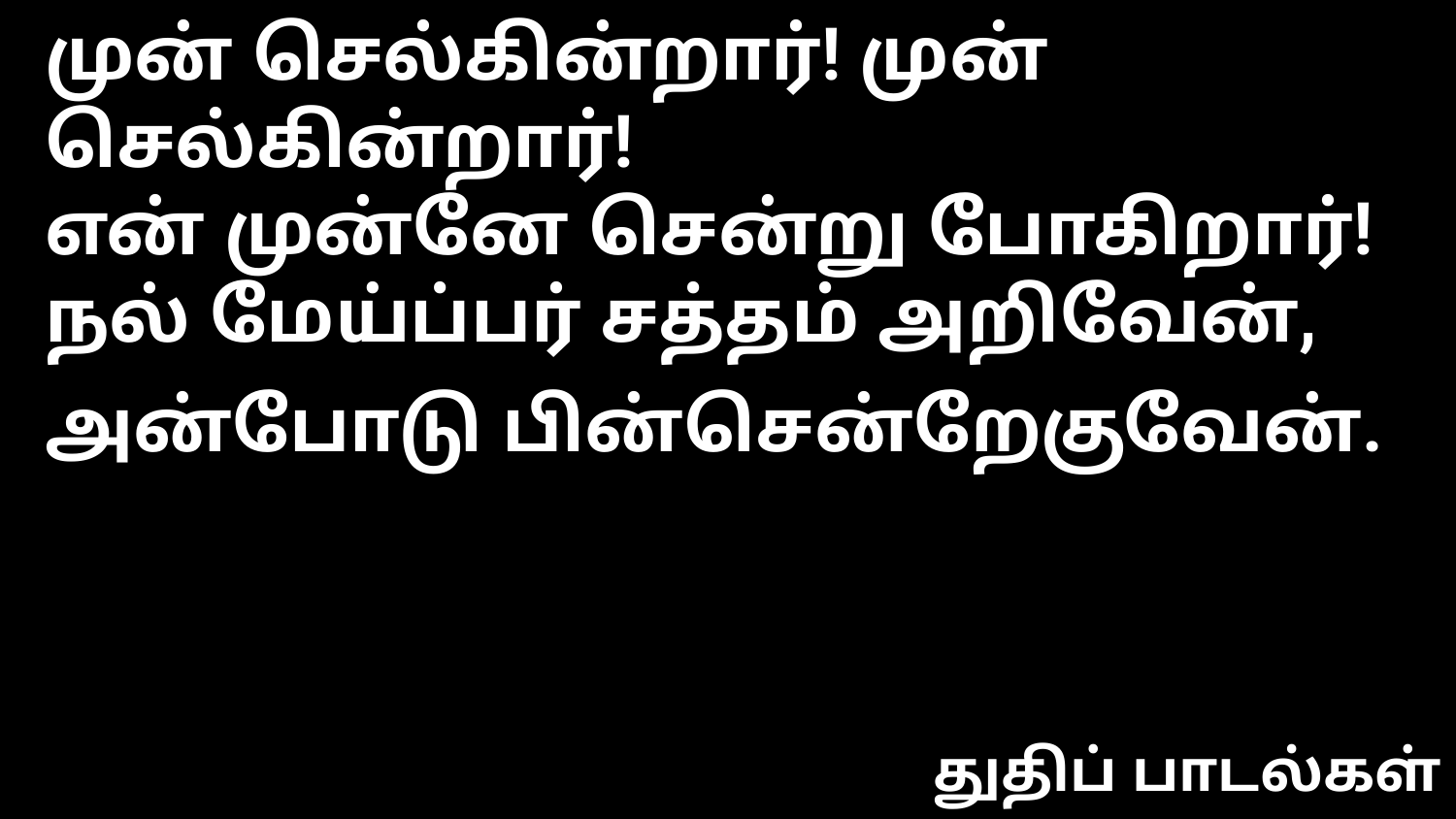

முன் செல்கின்றார்! முன் செல்கின்றார்!
என் முன்னே சென்று போகிறார்!
நல் மேய்ப்பர் சத்தம் அறிவேன்,
அன்போடு பின்சென்றேகுவேன்.
துதிப் பாடல்கள்